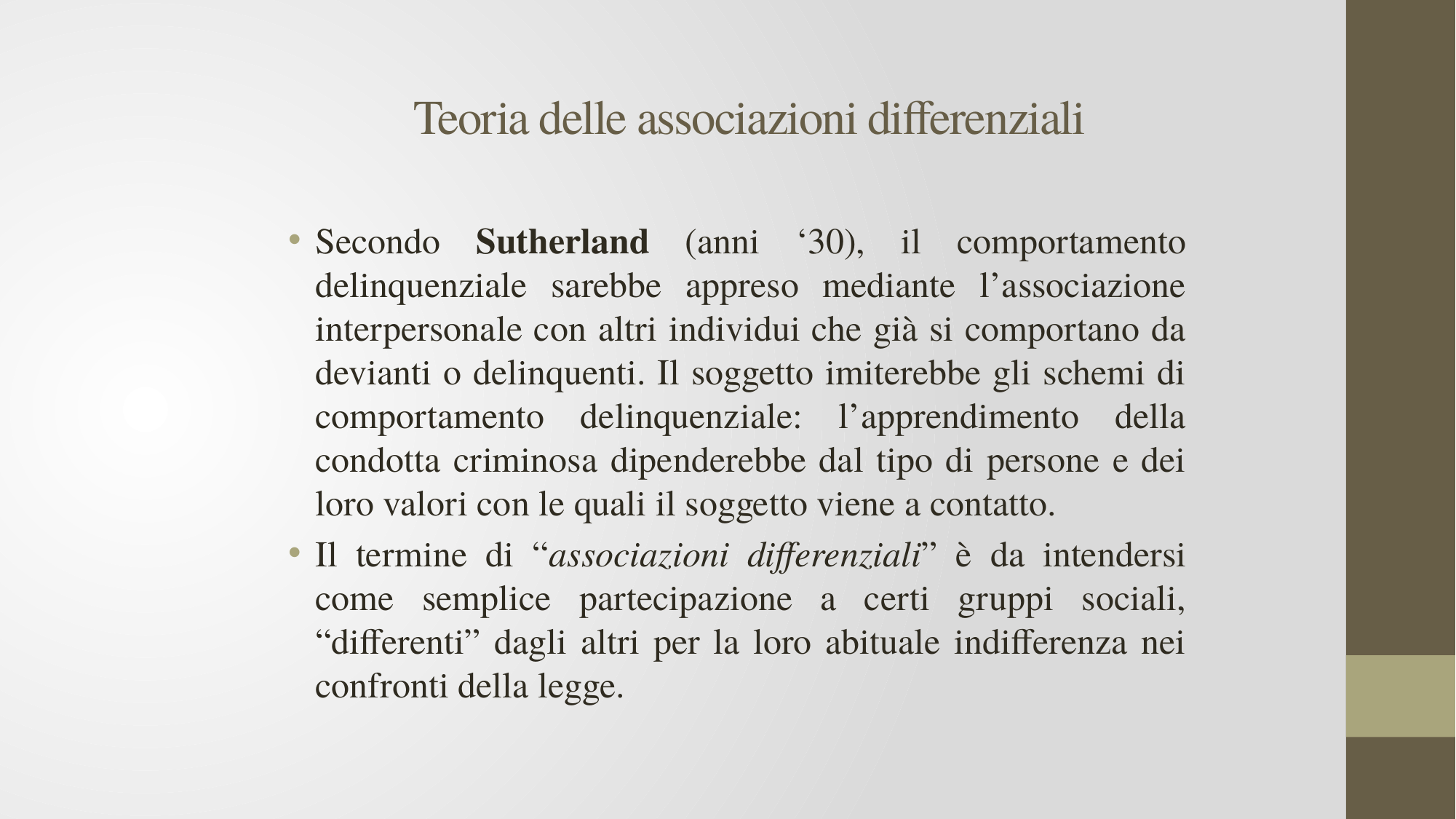

# Teoria delle associazioni differenziali
Secondo Sutherland (anni ‘30), il comportamento delinquenziale sarebbe appreso mediante l’associazione interpersonale con altri individui che già si comportano da devianti o delinquenti. Il soggetto imiterebbe gli schemi di comportamento delinquenziale: l’apprendimento della condotta criminosa dipenderebbe dal tipo di persone e dei loro valori con le quali il soggetto viene a contatto.
Il termine di “associazioni differenziali” è da intendersi come semplice partecipazione a certi gruppi sociali, “differenti” dagli altri per la loro abituale indifferenza nei confronti della legge.